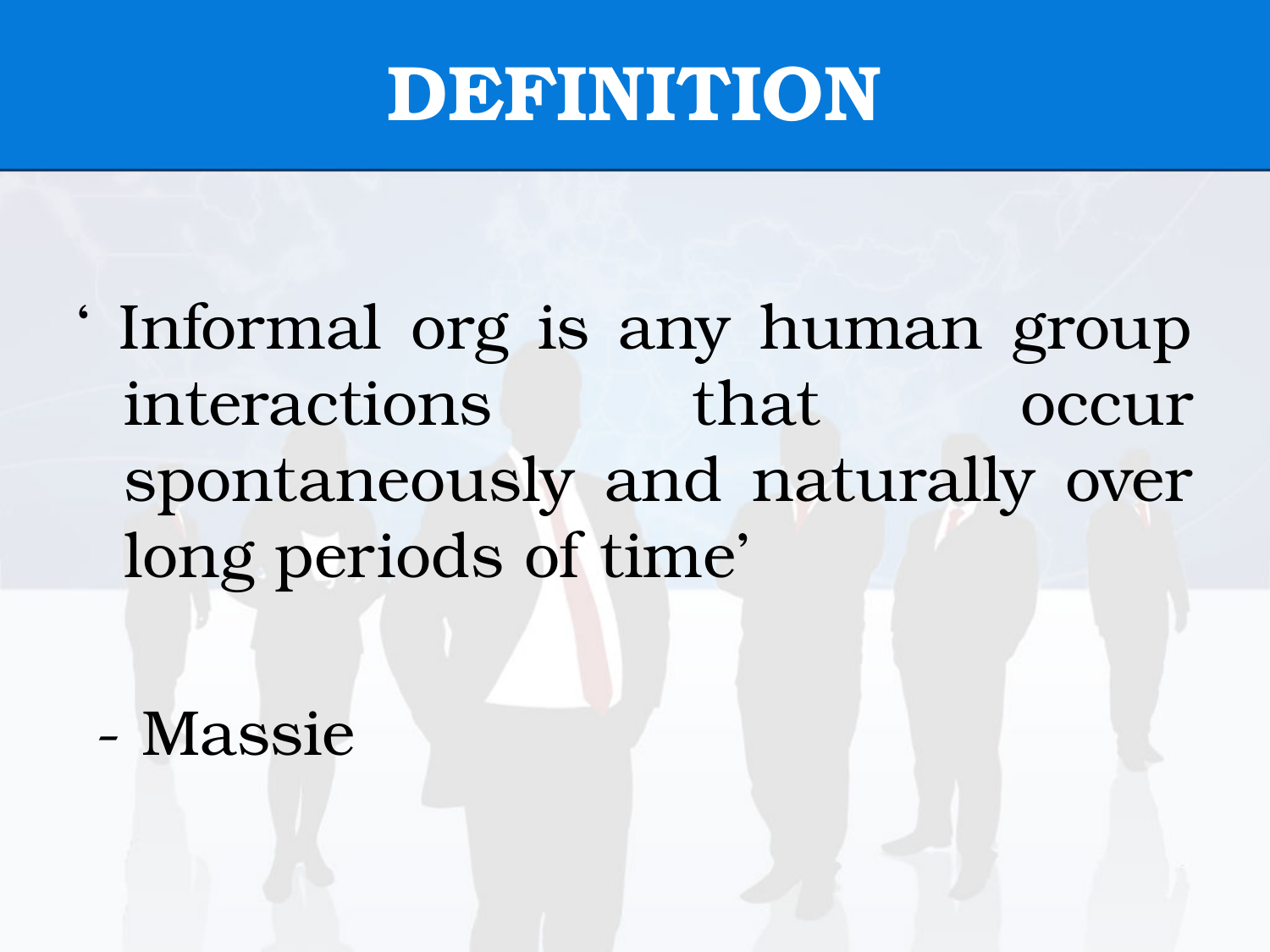

# DEFINITION

‘ Informal org is any human group interactions that occur spontaneously and naturally over long periods of time’

 - Massie